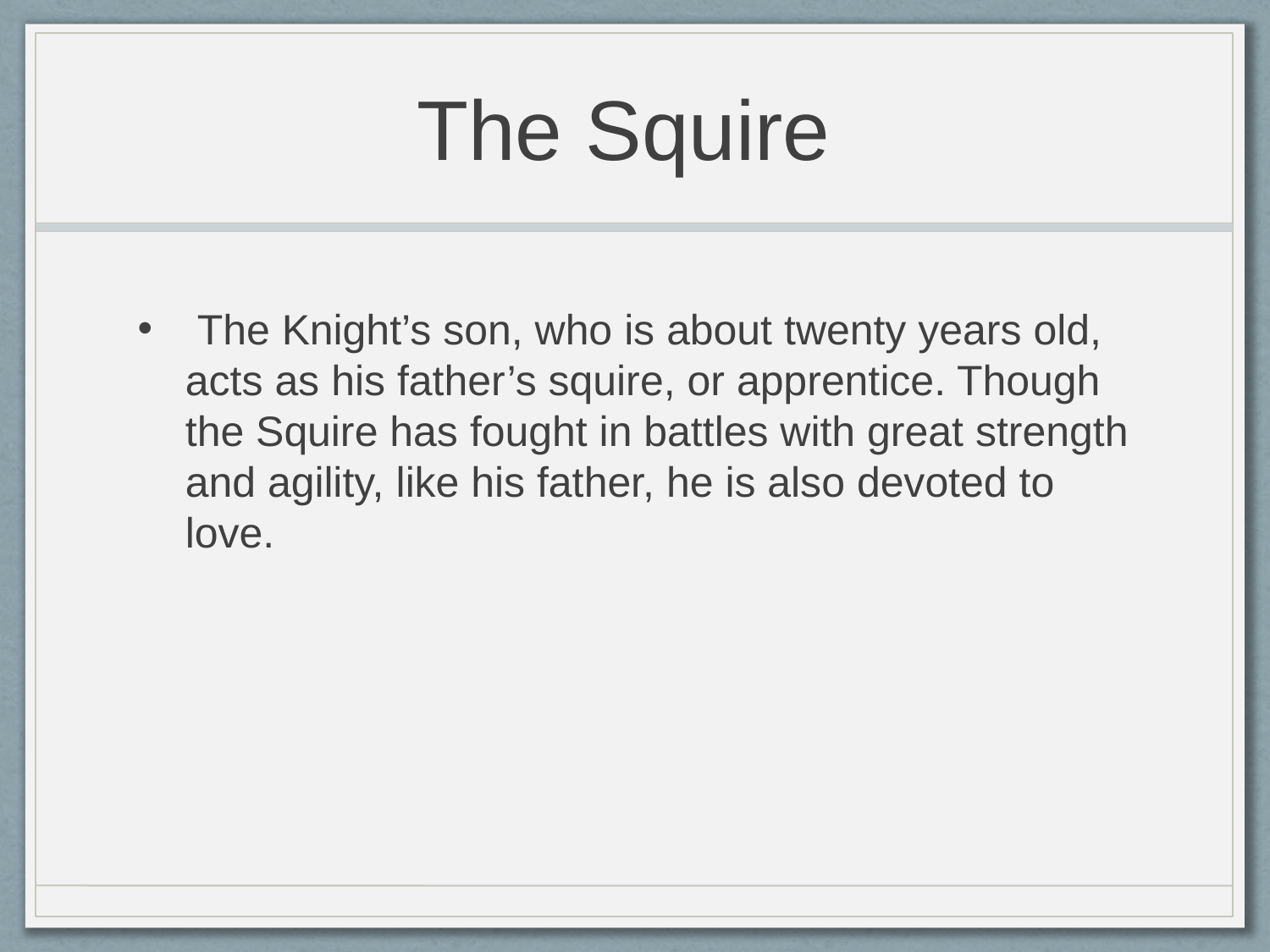

# The Squire
 The Knight’s son, who is about twenty years old, acts as his father’s squire, or apprentice. Though the Squire has fought in battles with great strength and agility, like his father, he is also devoted to love.